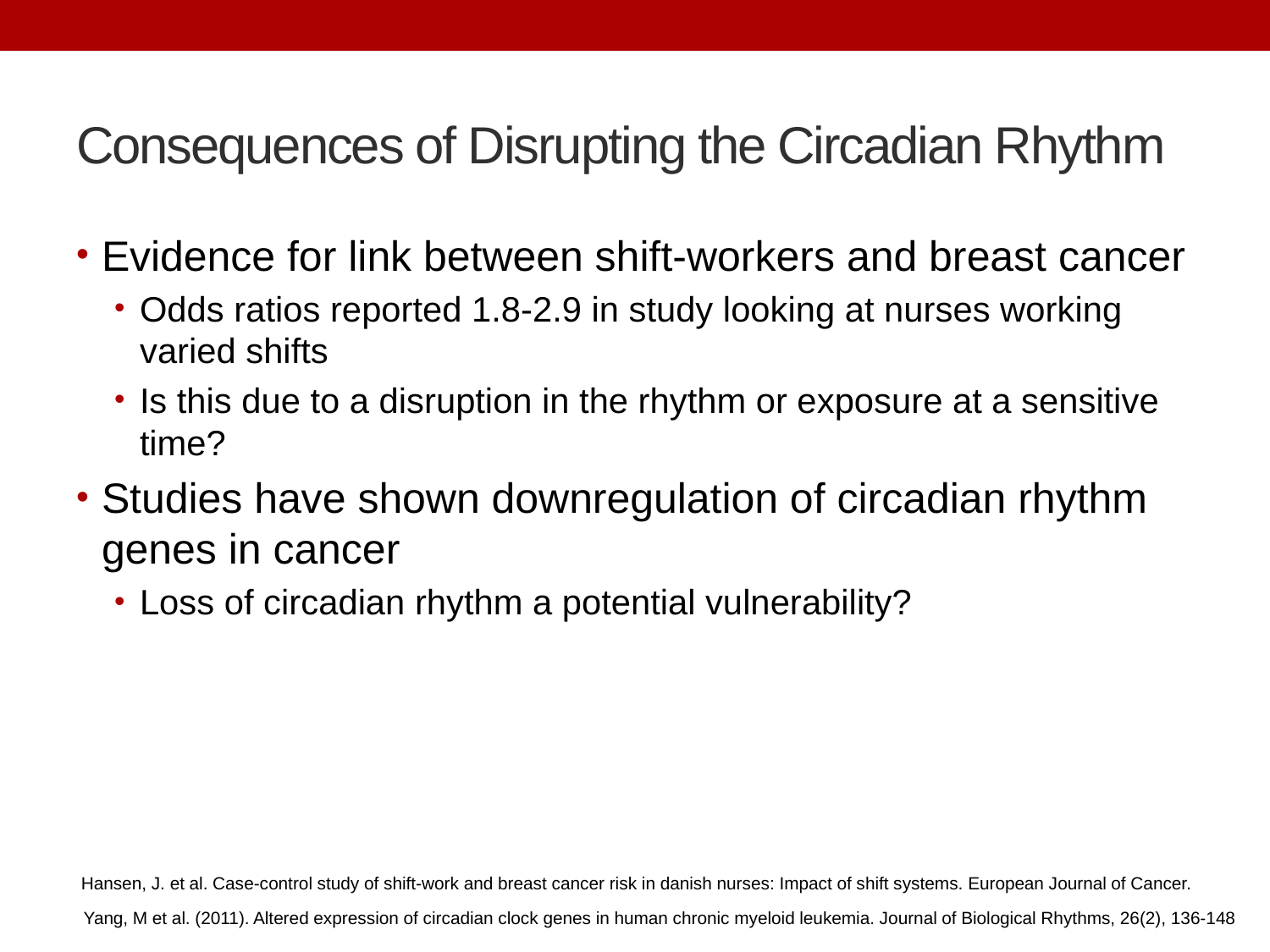

# Consequences of Disrupting the Circadian Rhythm
Evidence for link between shift-workers and breast cancer
Odds ratios reported 1.8-2.9 in study looking at nurses working varied shifts
Is this due to a disruption in the rhythm or exposure at a sensitive time?
Studies have shown downregulation of circadian rhythm genes in cancer
Loss of circadian rhythm a potential vulnerability?

Hansen, J. et al. Case-control study of shift-work and breast cancer risk in danish nurses: Impact of shift systems. European Journal of Cancer.
Yang, M et al. (2011). Altered expression of circadian clock genes in human chronic myeloid leukemia. Journal of Biological Rhythms, 26(2), 136-148